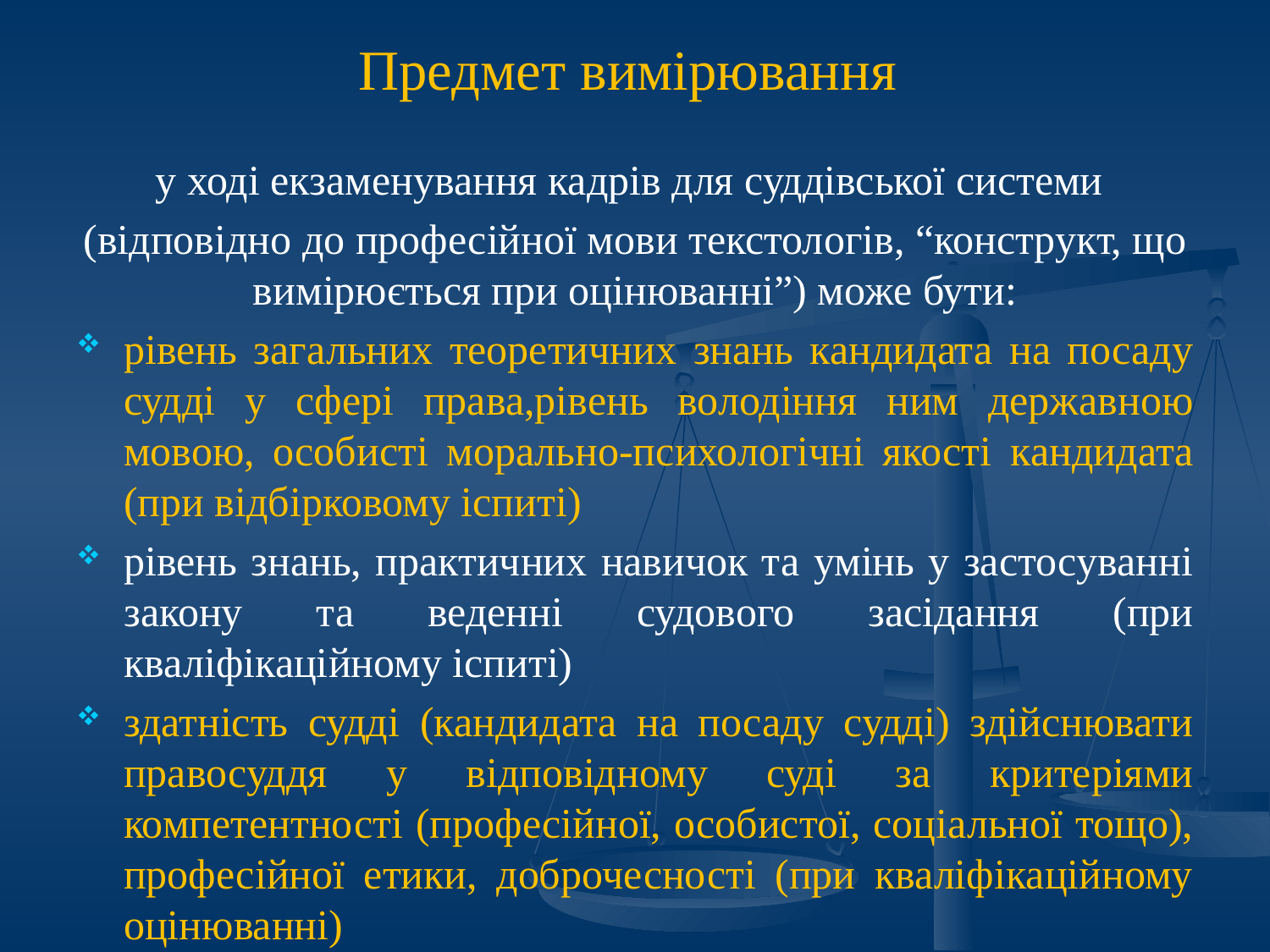

# Предмет вимірювання
у ході екзаменування кадрів для суддівської системи
(відповідно до професійної мови текстологів, “конструкт, що вимірюється при оцінюванні”) може бути:
рівень загальних теоретичних знань кандидата на посаду судді у сфері права,рівень володіння ним державною мовою, особисті морально-психологічні якості кандидата (при відбірковому іспиті)
рівень знань, практичних навичок та умінь у застосуванні закону та веденні судового засідання (при кваліфікаційному іспиті)
здатність судді (кандидата на посаду судді) здійснювати правосуддя у відповідному суді за критеріями компетентності (професійної, особистої, соціальної тощо), професійної етики, доброчесності (при кваліфікаційному оцінюванні)